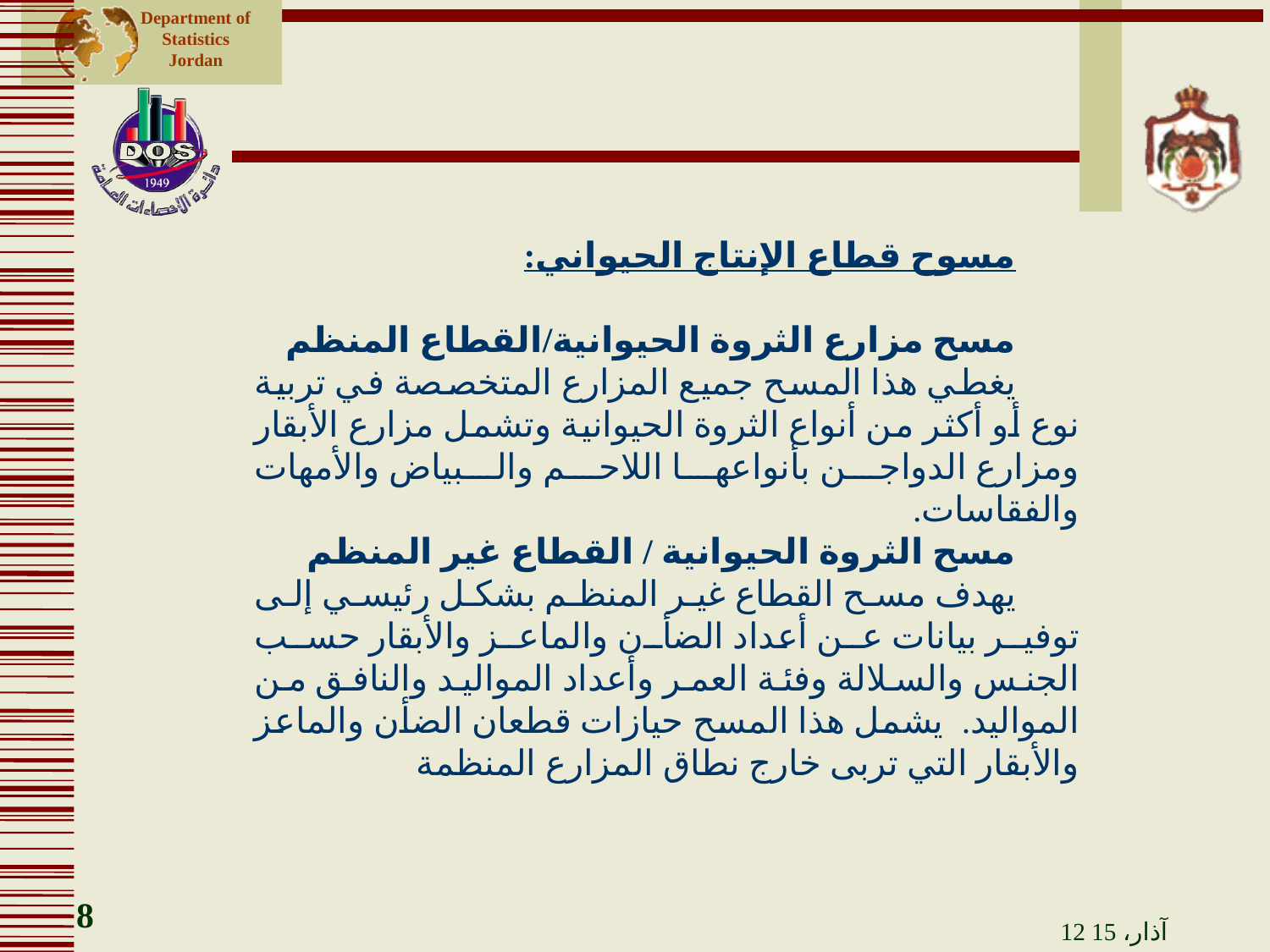

مسوح قطاع الإنتاج الحيواني:

مسح مزارع الثروة الحيوانية/القطاع المنظم
يغطي هذا المسح جميع المزارع المتخصصة في تربية نوع أو أكثر من أنواع الثروة الحيوانية وتشمل مزارع الأبقار ومزارع الدواجن بأنواعها اللاحم والبياض والأمهات والفقاسات.
مسح الثروة الحيوانية / القطاع غير المنظم
يهدف مسح القطاع غير المنظم بشكل رئيسي إلى توفير بيانات عن أعداد الضأن والماعز والأبقار حسب الجنس والسلالة وفئة العمر وأعداد المواليد والنافق من المواليد.  يشمل هذا المسح حيازات قطعان الضأن والماعز والأبقار التي تربى خارج نطاق المزارع المنظمة
8
12 آذار، 15